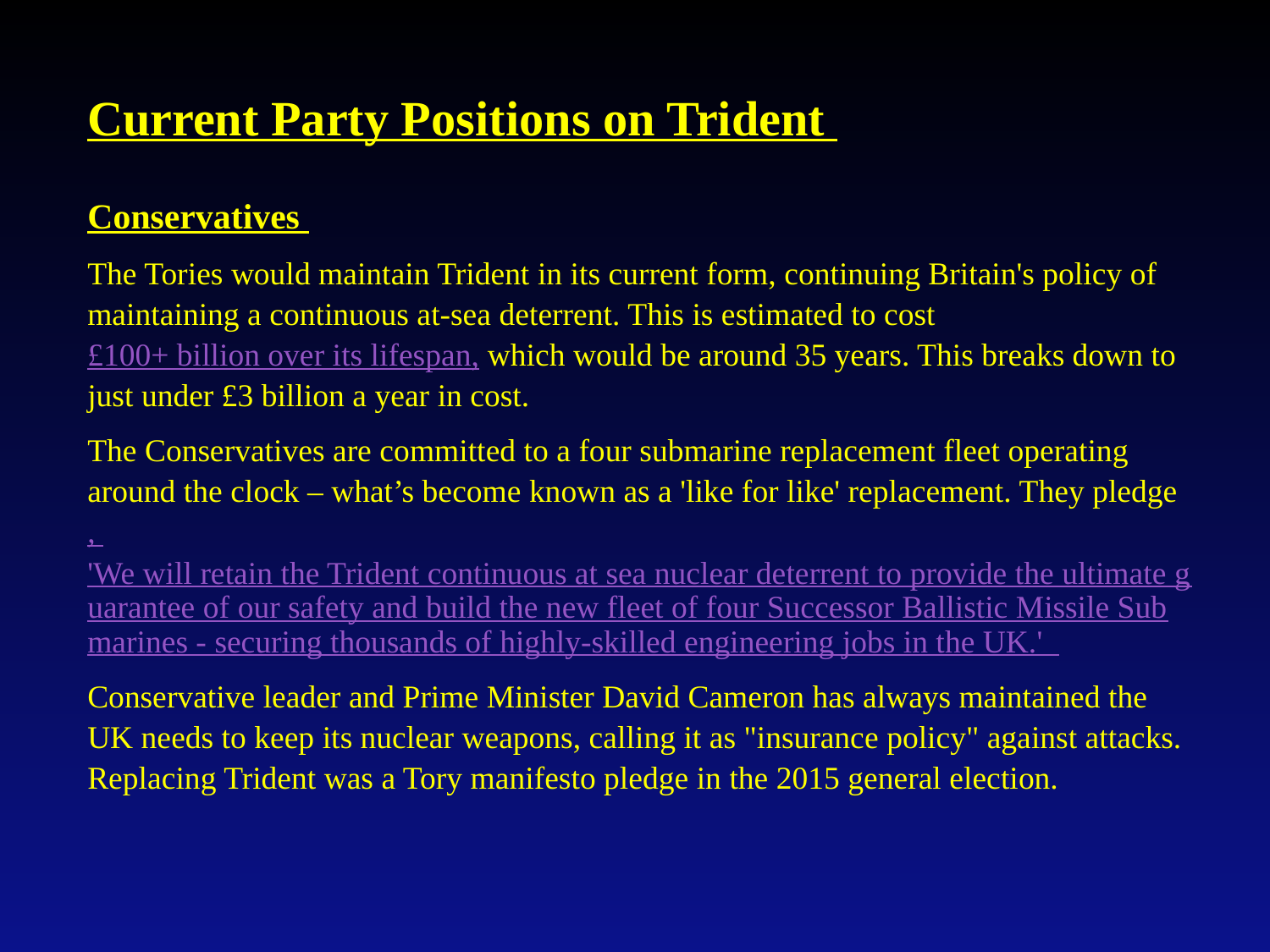

Current Party Positions on Trident
Conservatives
The Tories would maintain Trident in its current form, continuing Britain's policy of maintaining a continuous at-sea deterrent. This is estimated to cost £100+ billion over its lifespan, which would be around 35 years. This breaks down to just under £3 billion a year in cost.
The Conservatives are committed to a four submarine replacement fleet operating around the clock – what’s become known as a 'like for like' replacement. They pledge, 'We will retain the Trident continuous at sea nuclear deterrent to provide the ultimate guarantee of our safety and build the new fleet of four Successor Ballistic Missile Submarines - securing thousands of highly-skilled engineering jobs in the UK.'
Conservative leader and Prime Minister David Cameron has always maintained the UK needs to keep its nuclear weapons, calling it as "insurance policy" against attacks. Replacing Trident was a Tory manifesto pledge in the 2015 general election.